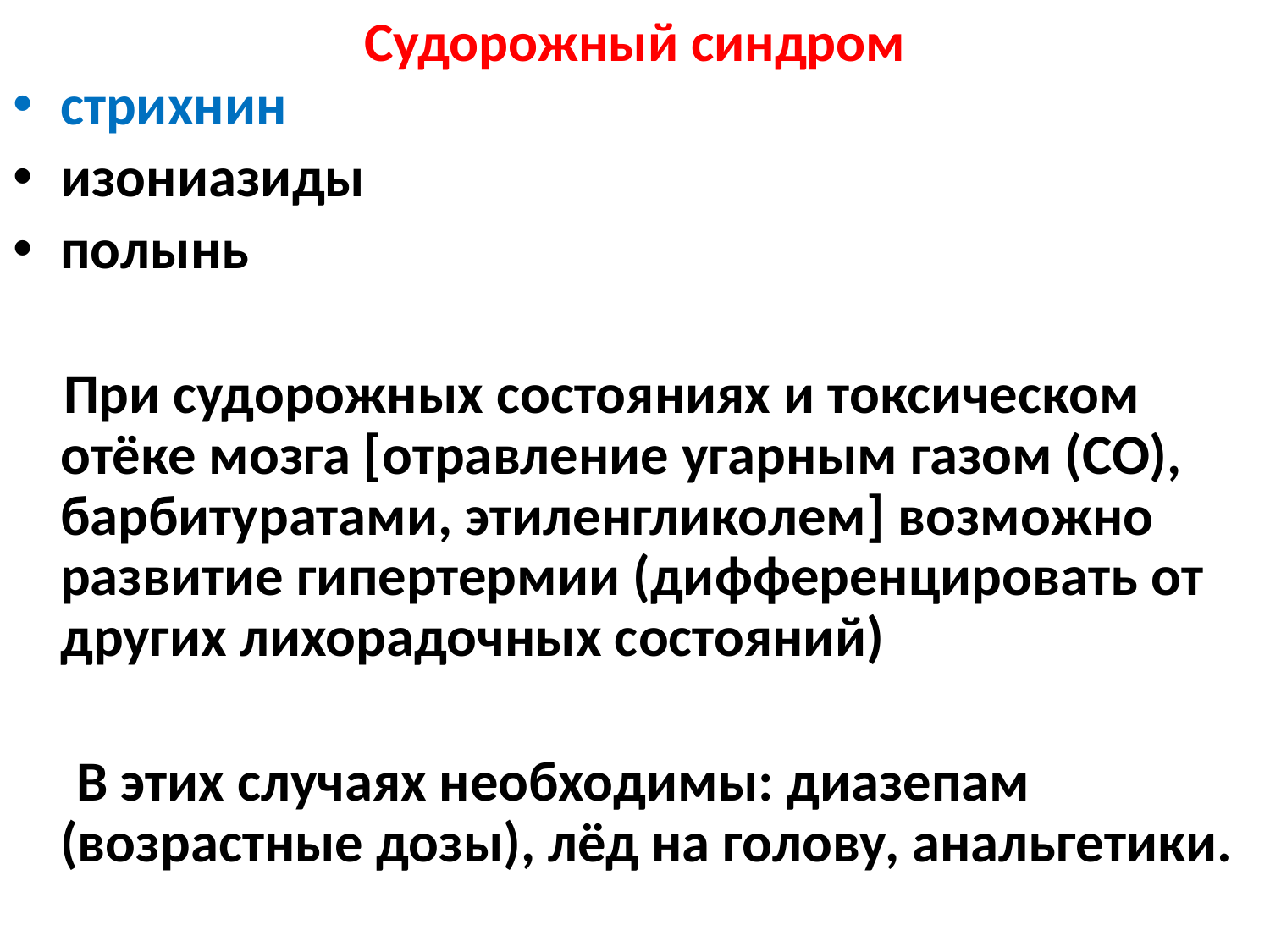

# Судорожный синдром
стрихнин
изониазиды
полынь

    При судорожных состояниях и токсическом отёке мозга [отравление угарным газом (СО), барбитуратами, этиленгликолем] возможно развитие гипертермии (дифференцировать от других лихорадочных состояний)

     В этих случаях необходимы: диазепам (возрастные дозы), лёд на голову, анальгетики.